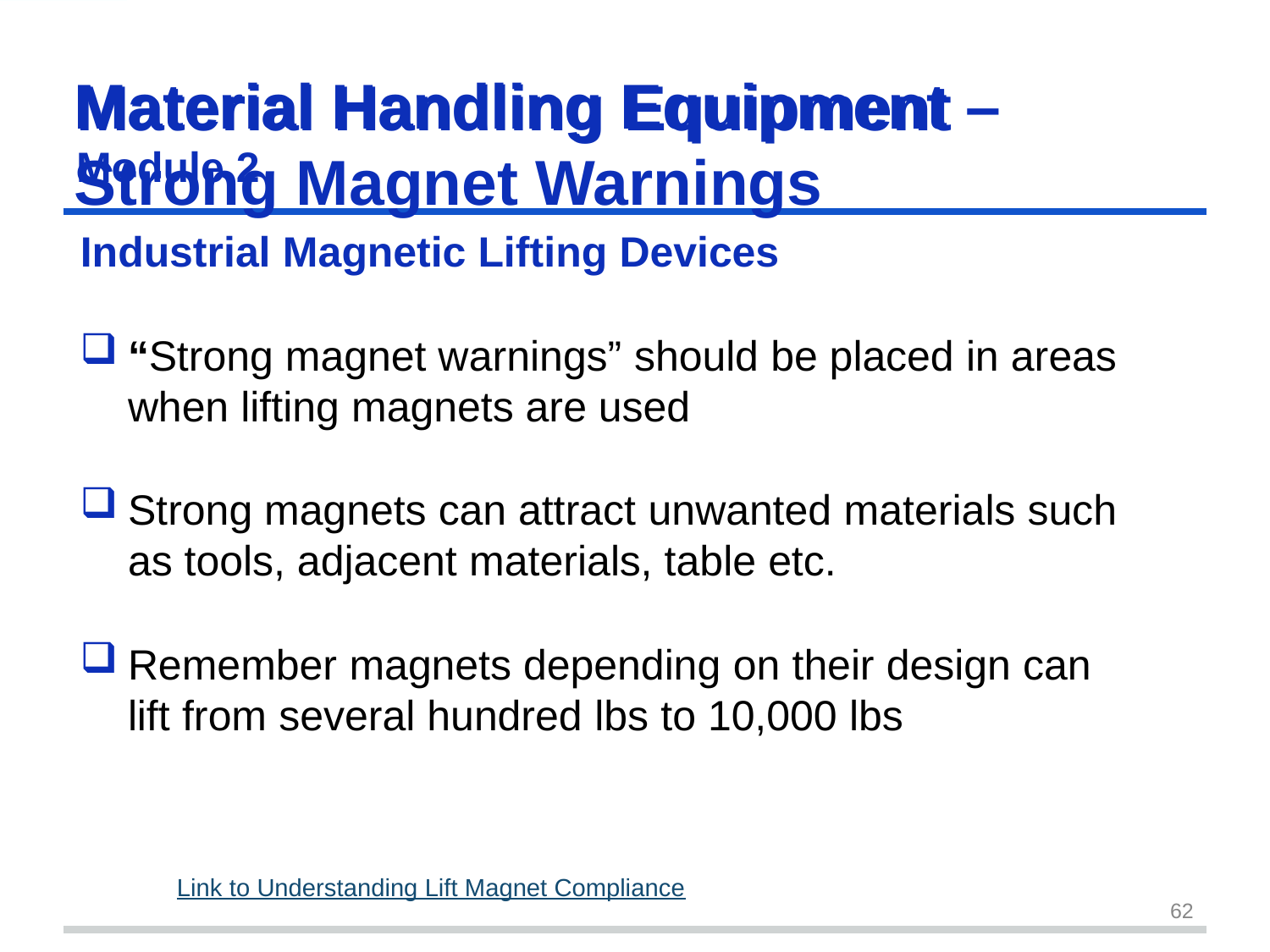

# Material Handling Equipment – Strong Magnet Warnings
Material Handling	Equipment
Module 2
Industrial Magnetic Lifting Devices

“Strong magnet warnings” should be placed in areas when lifting magnets are used

Strong magnets can attract unwanted materials such as tools, adjacent materials, table etc.

Remember magnets depending on their design can lift from several hundred lbs to 10,000 lbs
Link to Understanding Lift Magnet Compliance
62